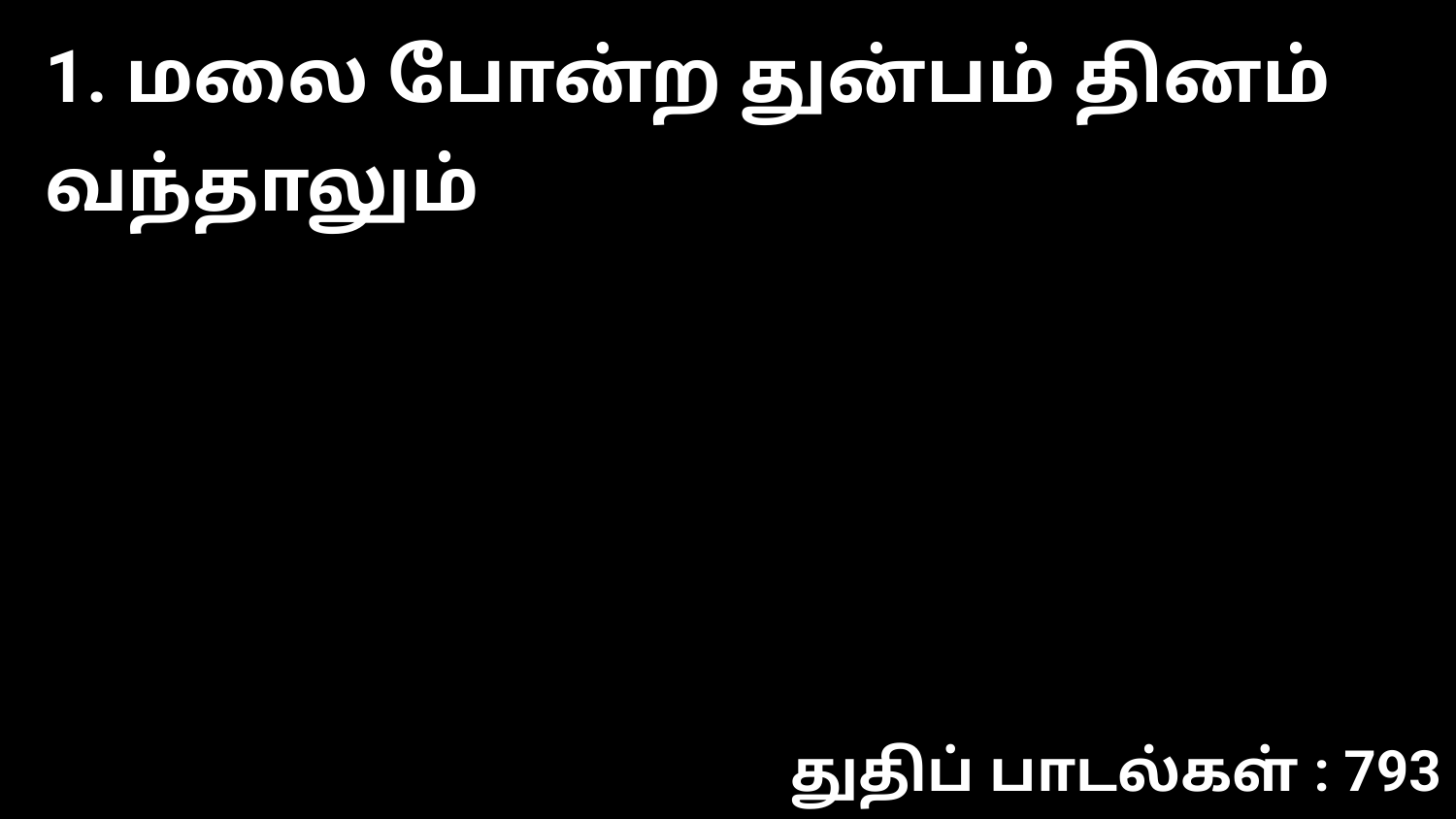

1. மலை போன்ற துன்பம் தினம் வந்தாலும்
துதிப் பாடல்கள் : 793